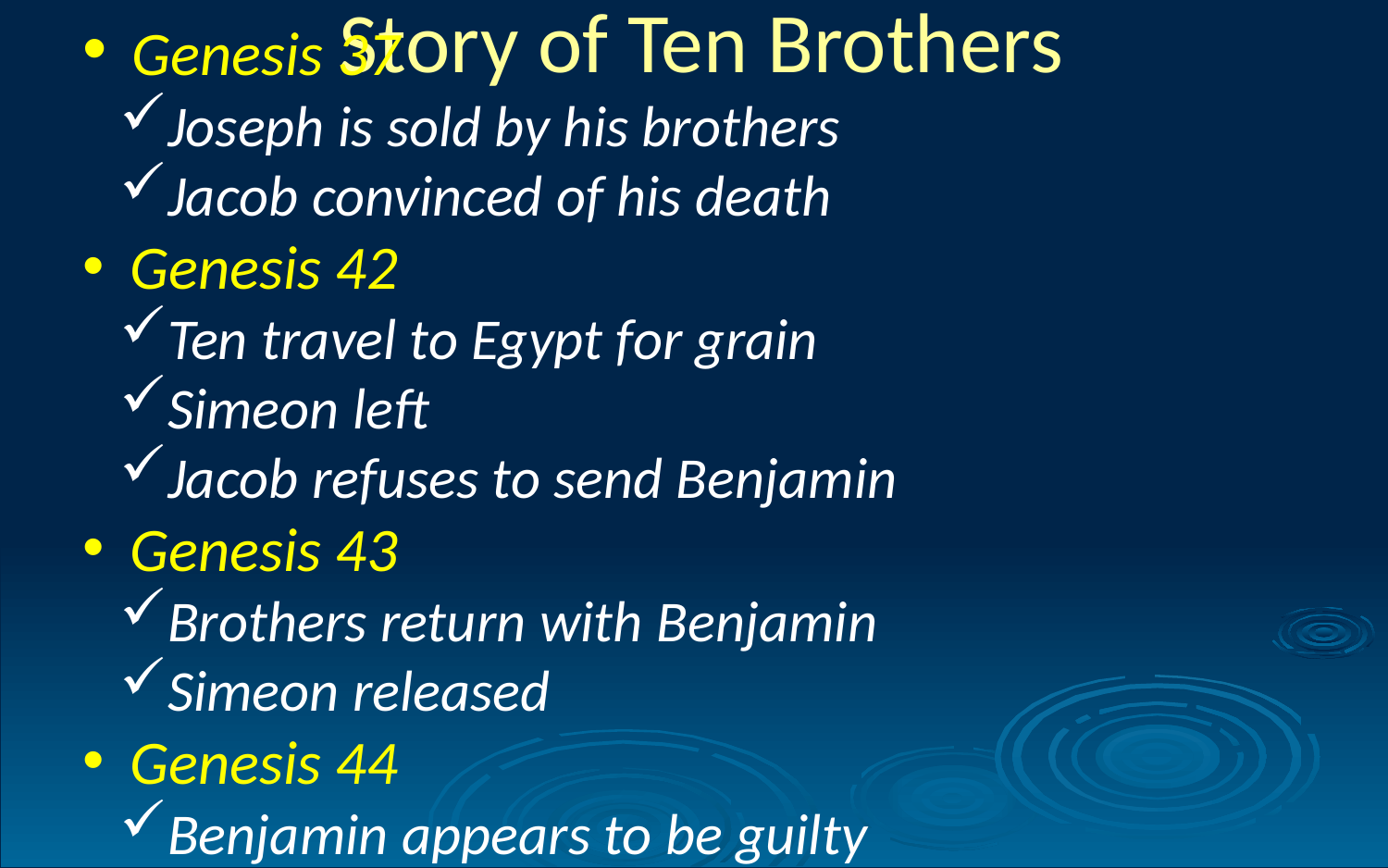

Story of Ten Brothers
 Genesis 37
Joseph is sold by his brothers
Jacob convinced of his death
 Genesis 42
Ten travel to Egypt for grain
Simeon left
Jacob refuses to send Benjamin
 Genesis 43
Brothers return with Benjamin
Simeon released
 Genesis 44
Benjamin appears to be guilty
Judah’s plea